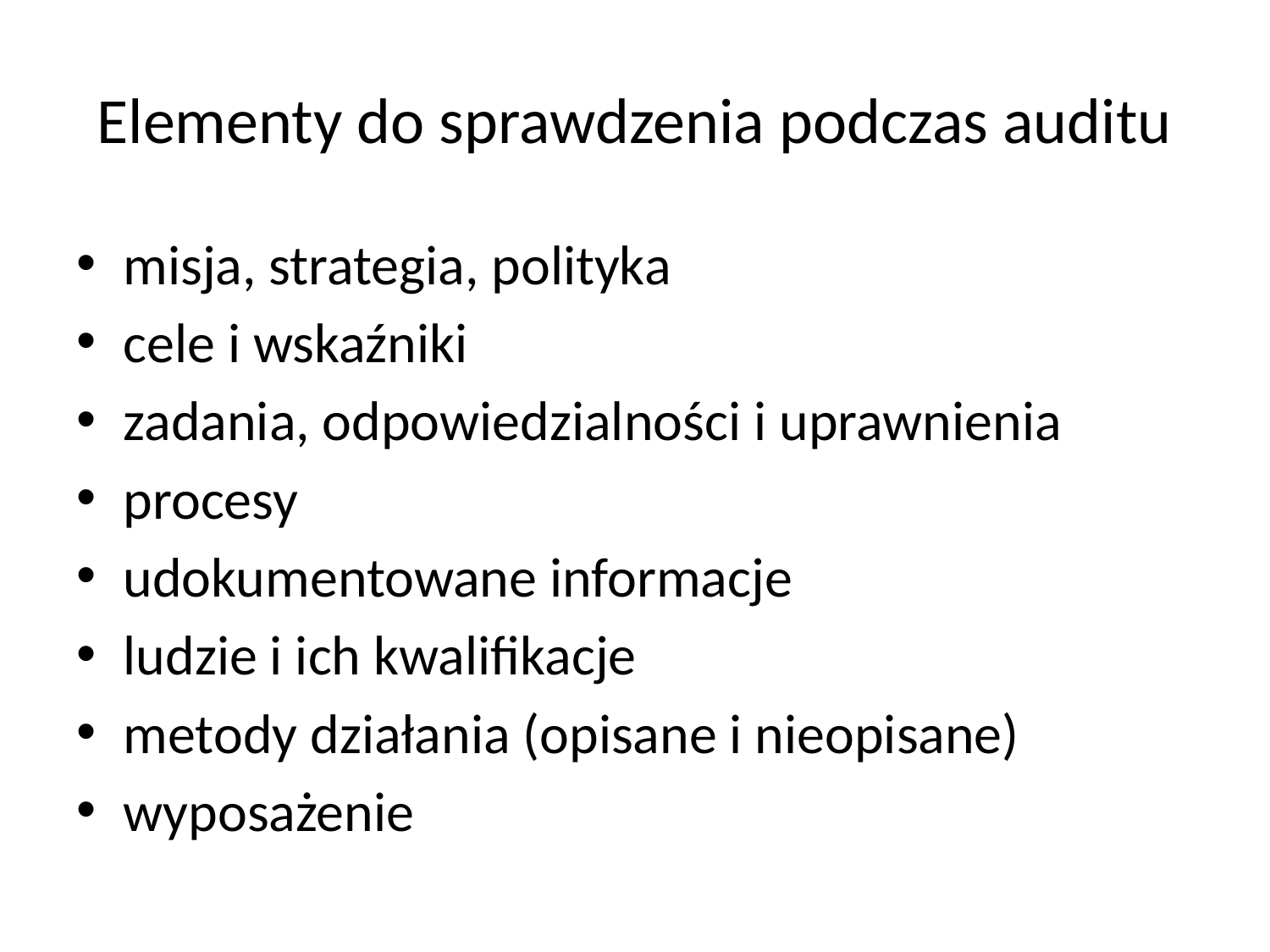

# Elementy do sprawdzenia podczas auditu
misja, strategia, polityka
cele i wskaźniki
zadania, odpowiedzialności i uprawnienia
procesy
udokumentowane informacje
ludzie i ich kwalifikacje
metody działania (opisane i nieopisane)
wyposażenie